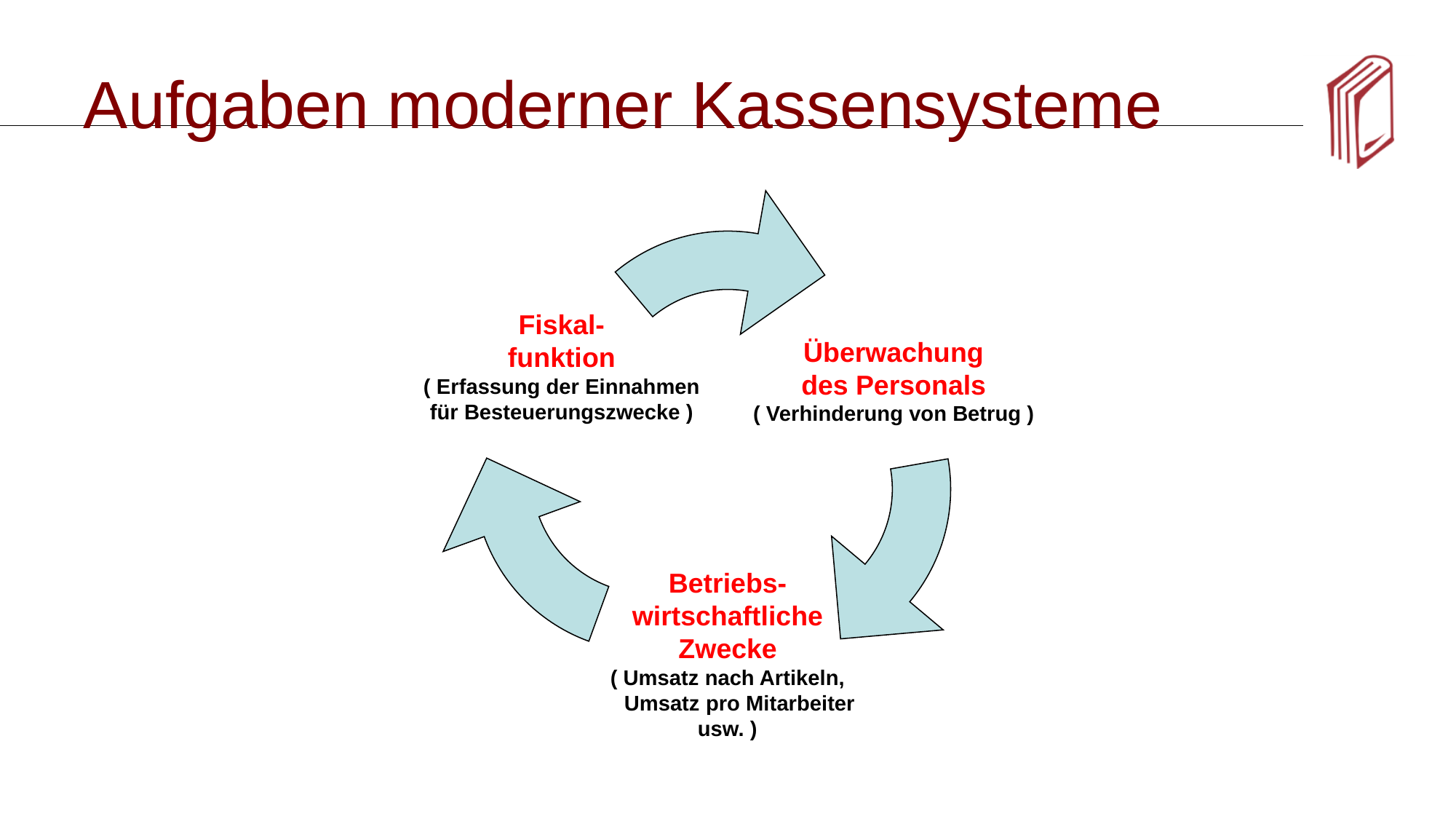

# Aufgaben moderner Kassensysteme

Fiskal-
funktion
( Erfassung der Einnahmen
für Besteuerungszwecke )

Überwachung
des Personals
( Verhinderung von Betrug )

Betriebs-
wirtschaftliche
Zwecke
( Umsatz nach Artikeln,
    Umsatz pro Mitarbeiter
usw. )